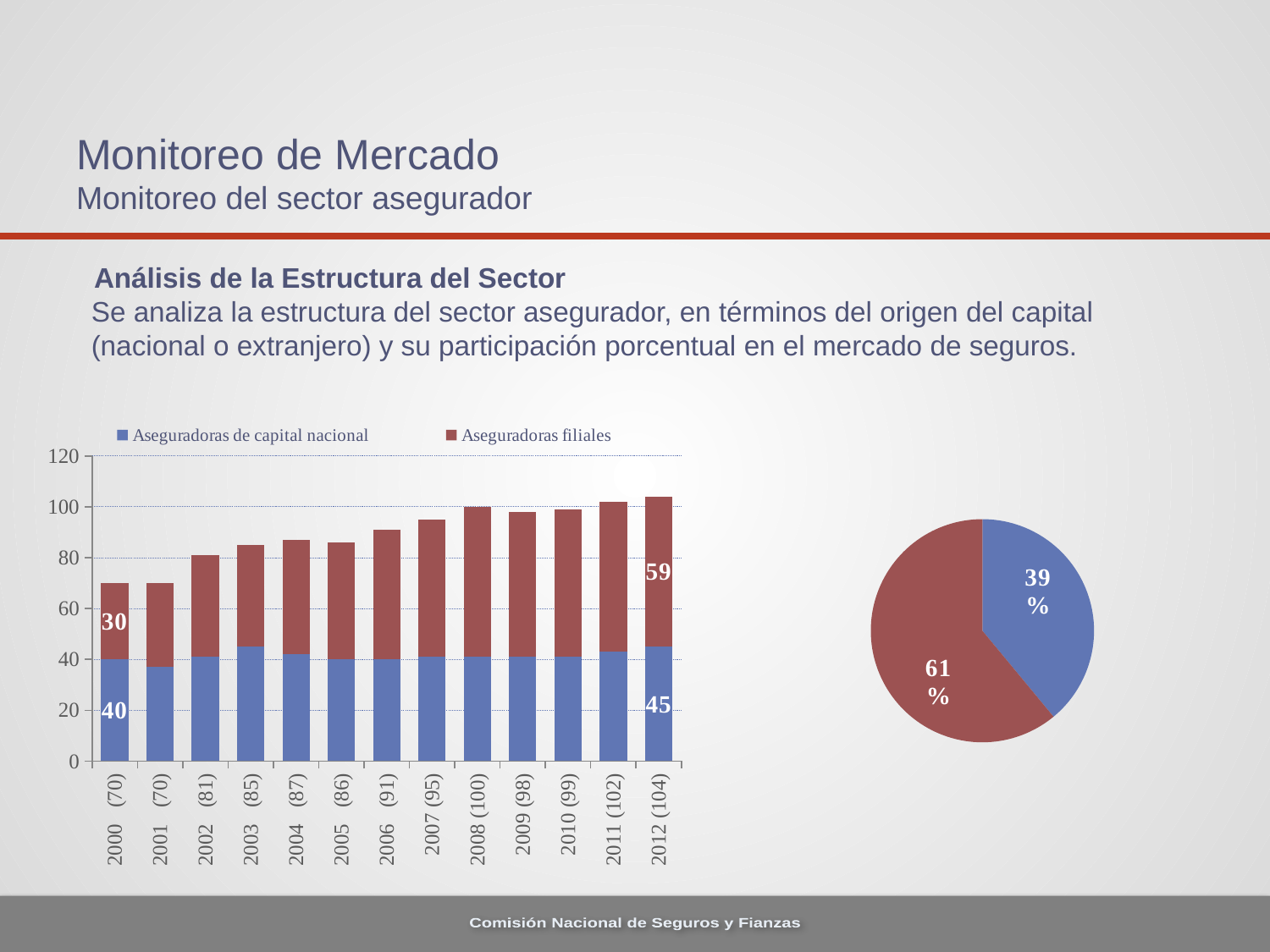

# Monitoreo de Mercado Monitoreo del sector asegurador
      Análisis de la Estructura del Sector
Se analiza la estructura del sector asegurador, en términos del origen del capital (nacional o extranjero) y su participación porcentual en el mercado de seguros.

### Chart

| Category | Aseguradoras de capital nacional | Aseguradoras filiales |
|---|---|---|
| 2000   (70) | 40.0 | 30.0 |
| 2001   (70) | 37.0 | 33.0 |
| 2002   (81) | 41.0 | 40.0 |
| 2003   (85) | 45.0 | 40.0 |
| 2004   (87) | 42.0 | 45.0 |
| 2005   (86) | 40.0 | 46.0 |
| 2006   (91) | 40.0 | 51.0 |
| 2007 (95) | 41.0 | 54.0 |
| 2008 (100) | 41.0 | 59.0 |
| 2009 (98) | 41.0 | 57.0 |
| 2010 (99) | 41.0 | 58.0 |
| 2011 (102) | 43.0 | 59.0 |
| 2012 (104) | 45.0 | 59.0 |

### Chart

| Category |  |
|---|---|
| Aseguradoras de capital nacional | 0.39 |
| Aseguradoras filiales | 0.61 |